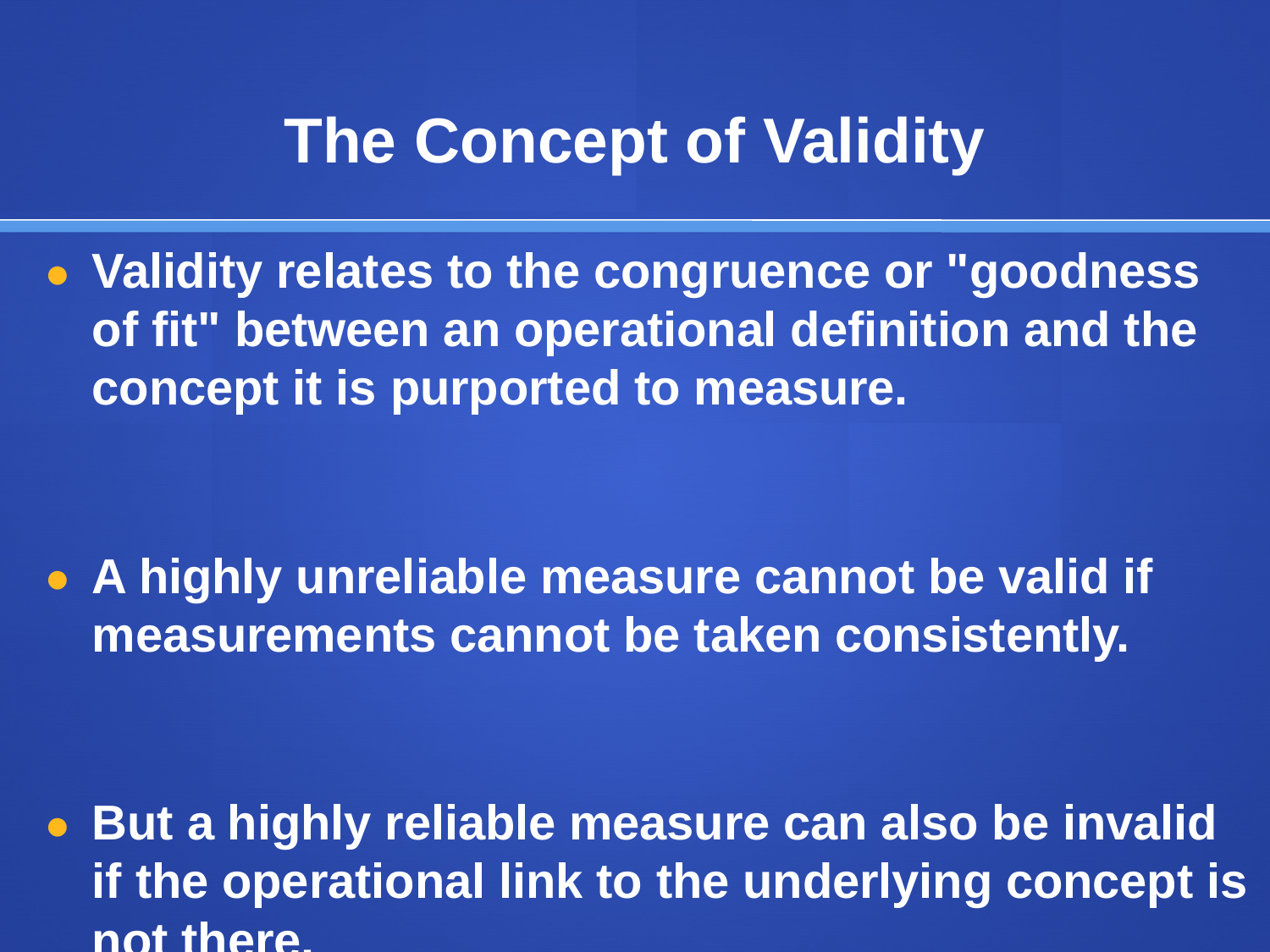

# The Concept of Validity
Validity relates to the congruence or "goodness of fit" between an operational definition and the concept it is purported to measure.

A highly unreliable measure cannot be valid if measurements cannot be taken consistently.

But a highly reliable measure can also be invalid if the operational link to the underlying concept is not there.